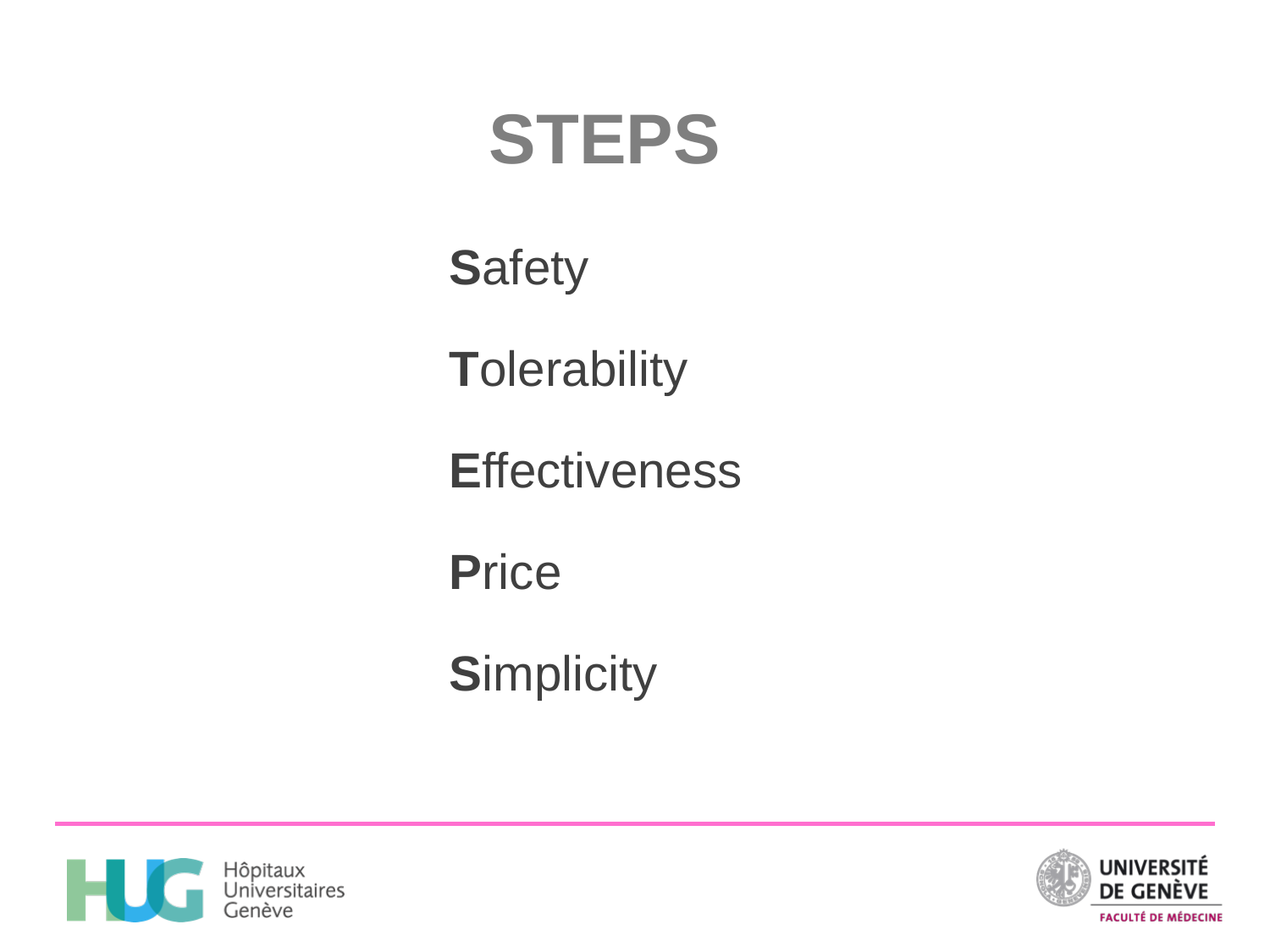

# STEPS
Safety
Tolerability
Effectiveness
Price
Simplicity